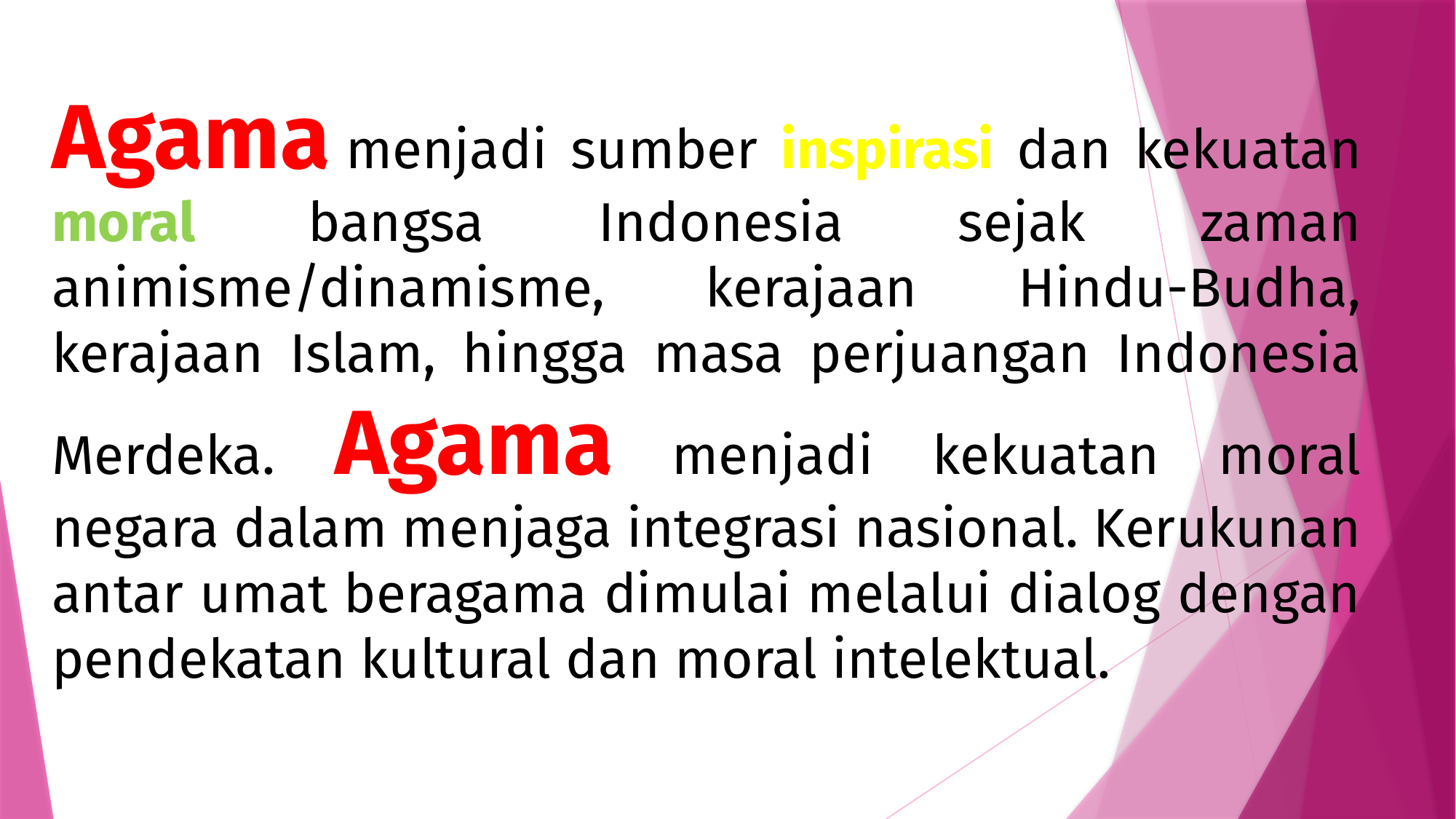

Agama menjadi sumber inspirasi dan kekuatan moral bangsa Indonesia sejak zaman animisme/dinamisme, kerajaan Hindu-Budha, kerajaan Islam, hingga masa perjuangan Indonesia Merdeka. Agama menjadi kekuatan moral negara dalam menjaga integrasi nasional. Kerukunan antar umat beragama dimulai melalui dialog dengan pendekatan kultural dan moral intelektual.